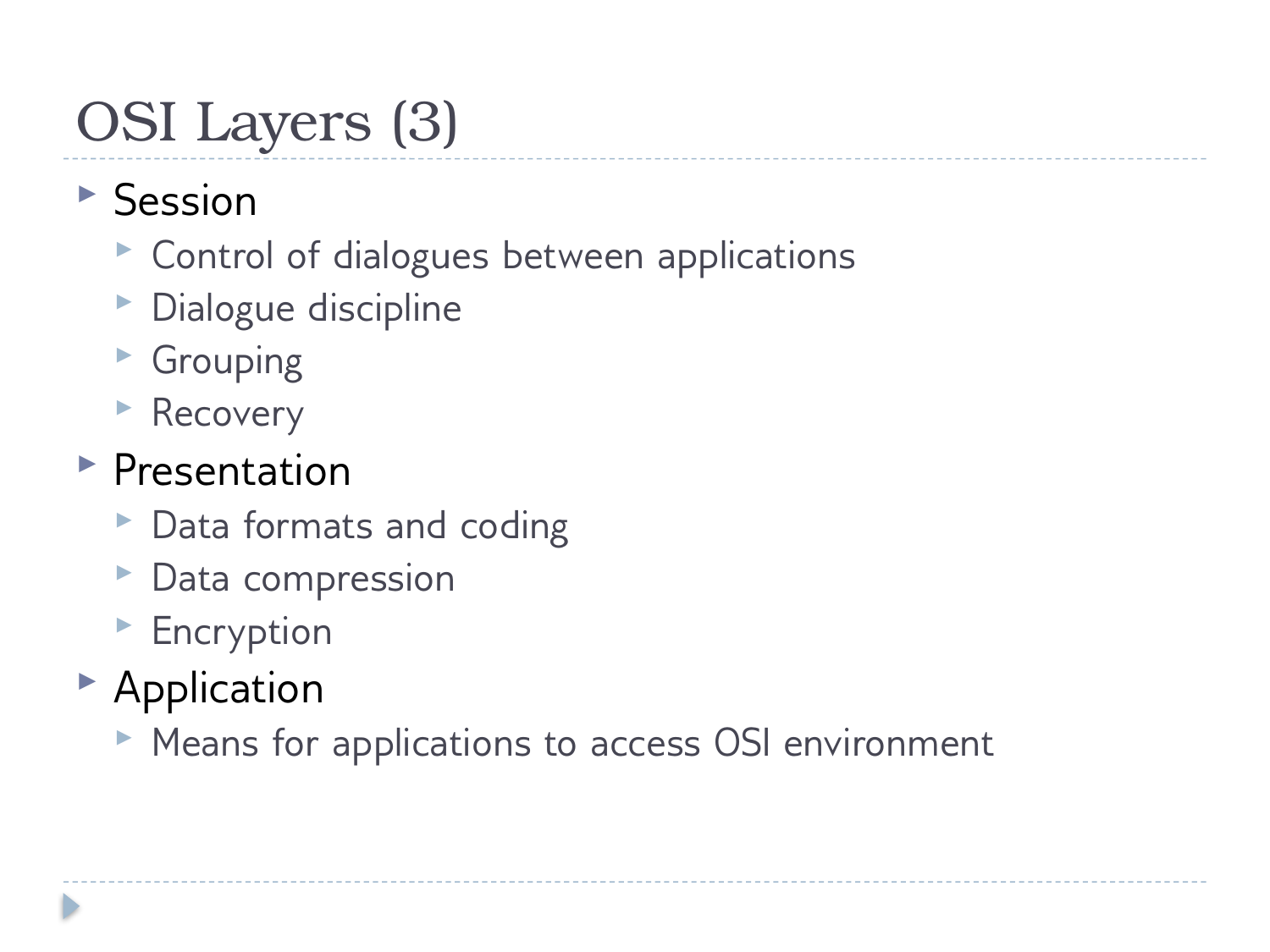

# OSI Layers (3)
Session
Control of dialogues between applications
Dialogue discipline
Grouping
Recovery
Presentation
Data formats and coding
Data compression
Encryption
Application
Means for applications to access OSI environment